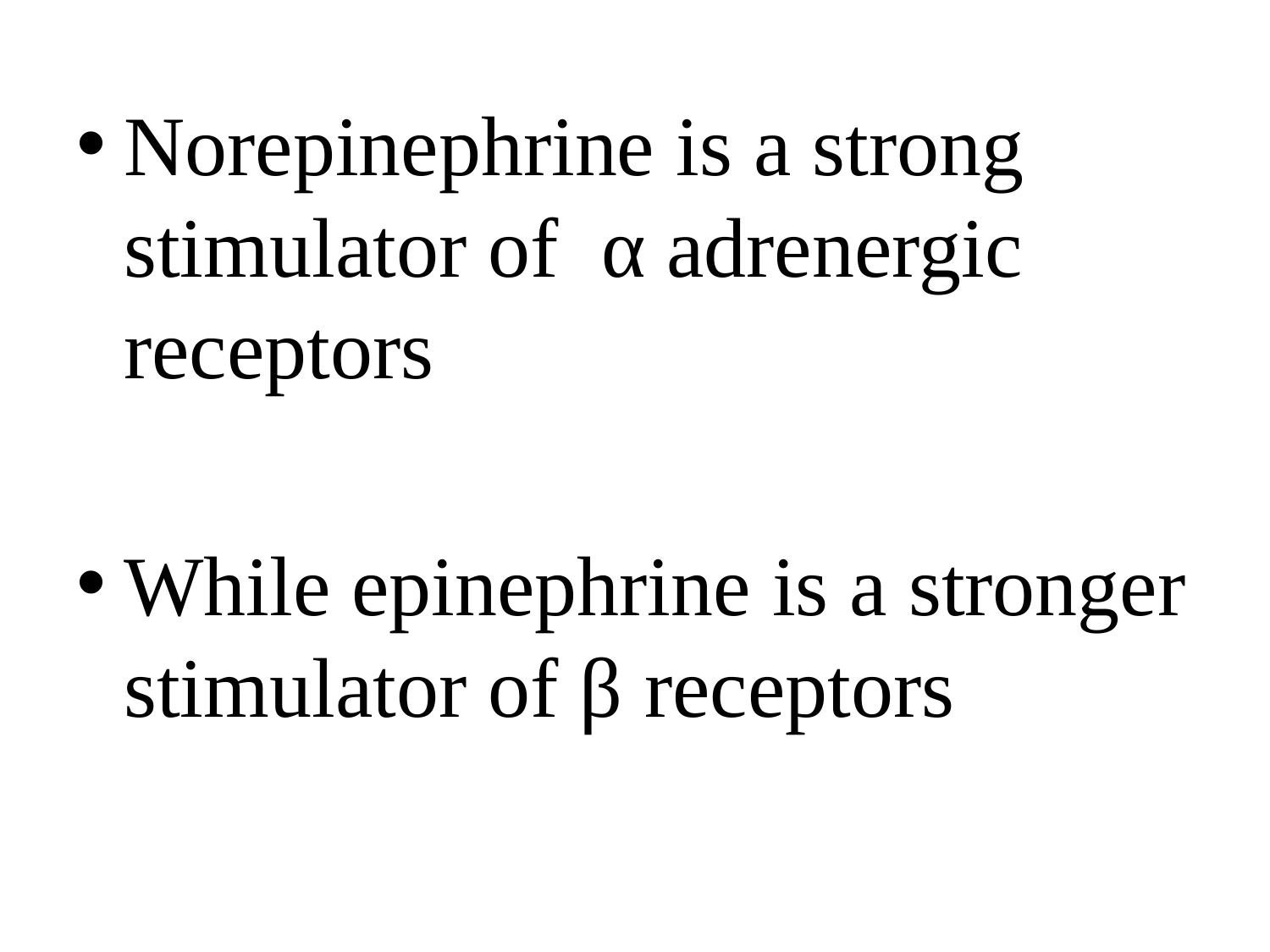

#
Norepinephrine is a strong stimulator of  α adrenergic receptors

While epinephrine is a stronger stimulator of β receptors